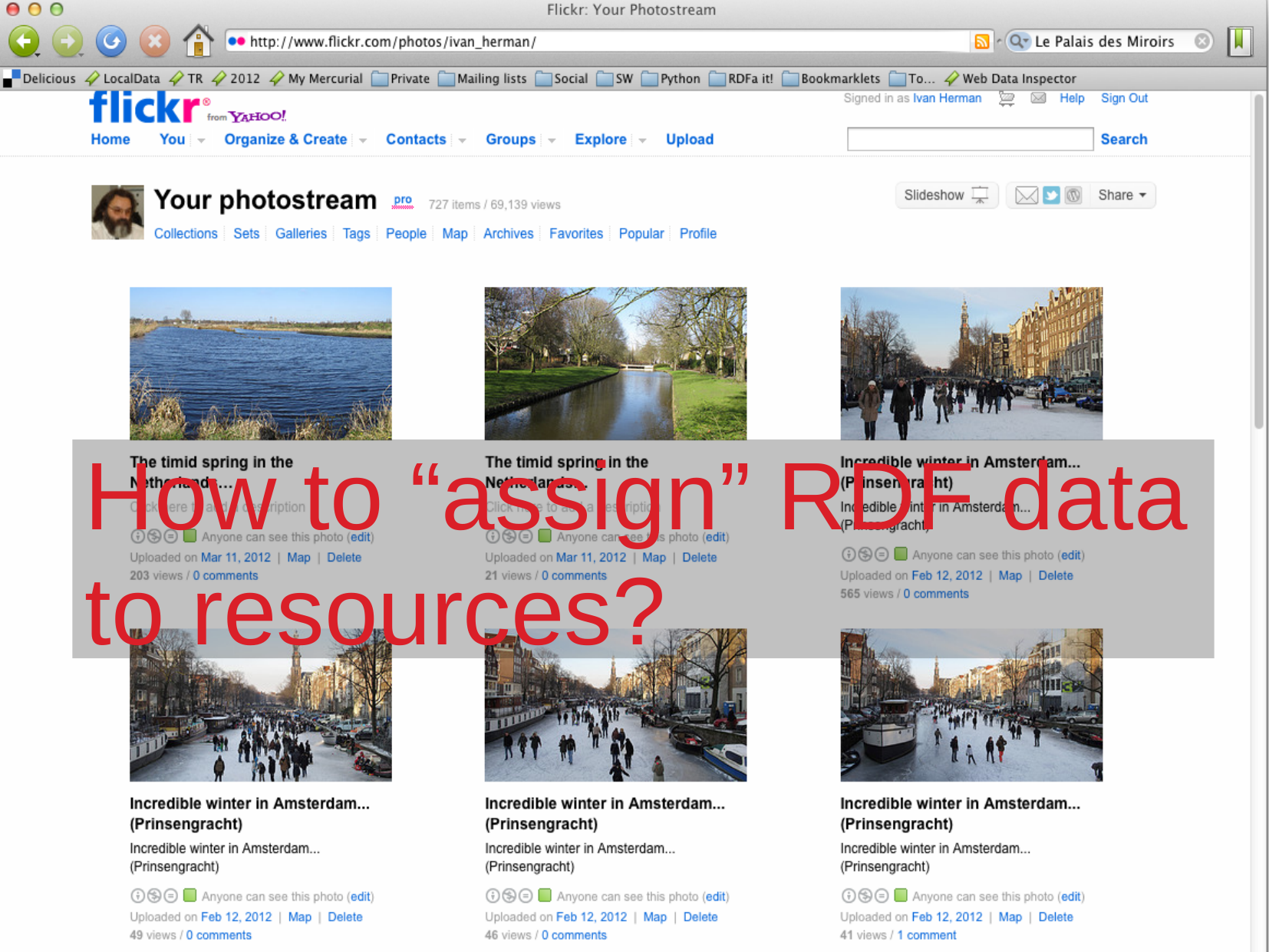

How to “assign” RDF data to resources?